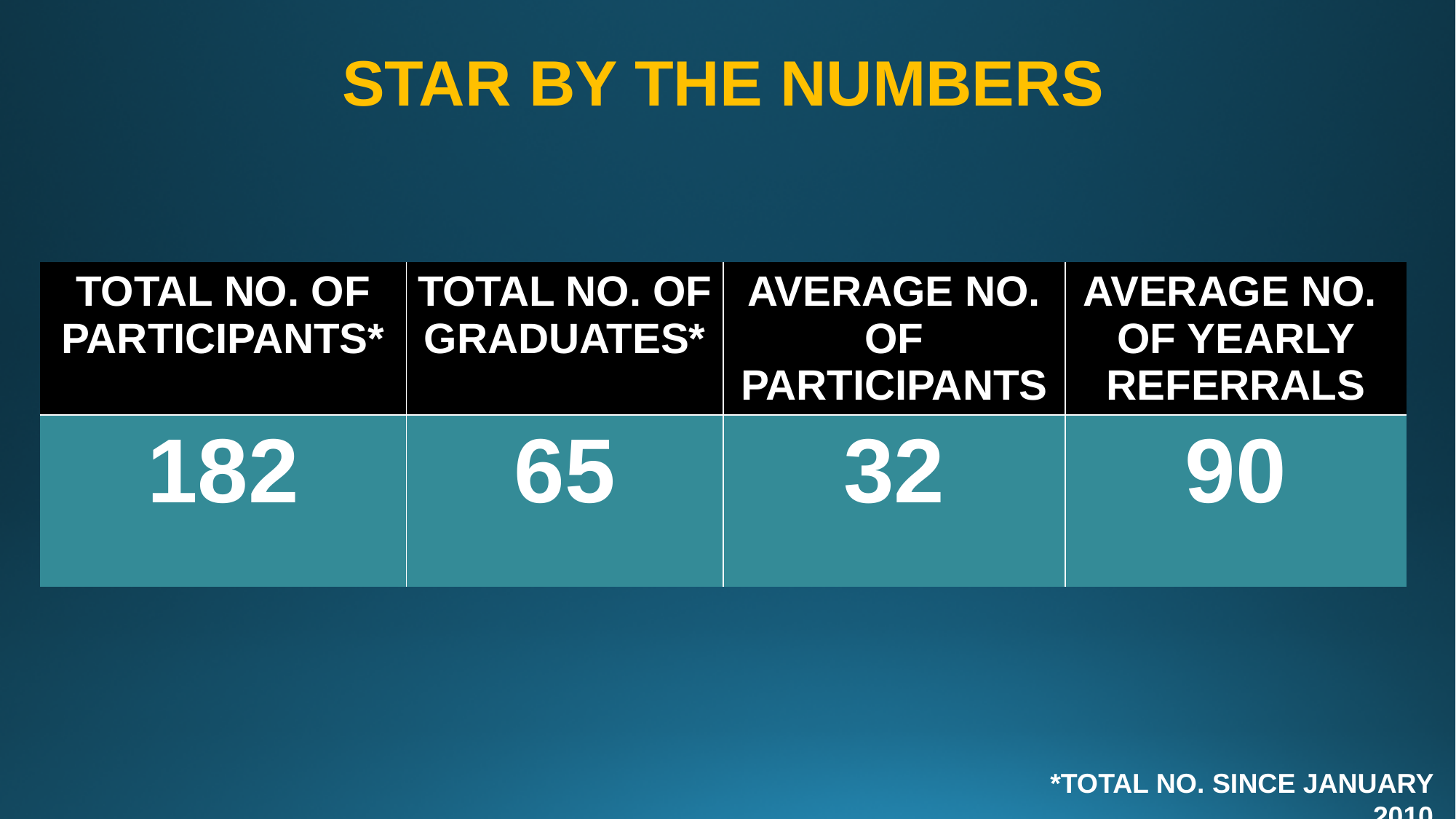

# STAR BY THE NUMBERS
| Total No. of Participants\* | Total No. of Graduates\* | Average No. of Participants | Average No. of Yearly Referrals |
| --- | --- | --- | --- |
| 182 | 65 | 32 | 90 |
*total no. since January 2010